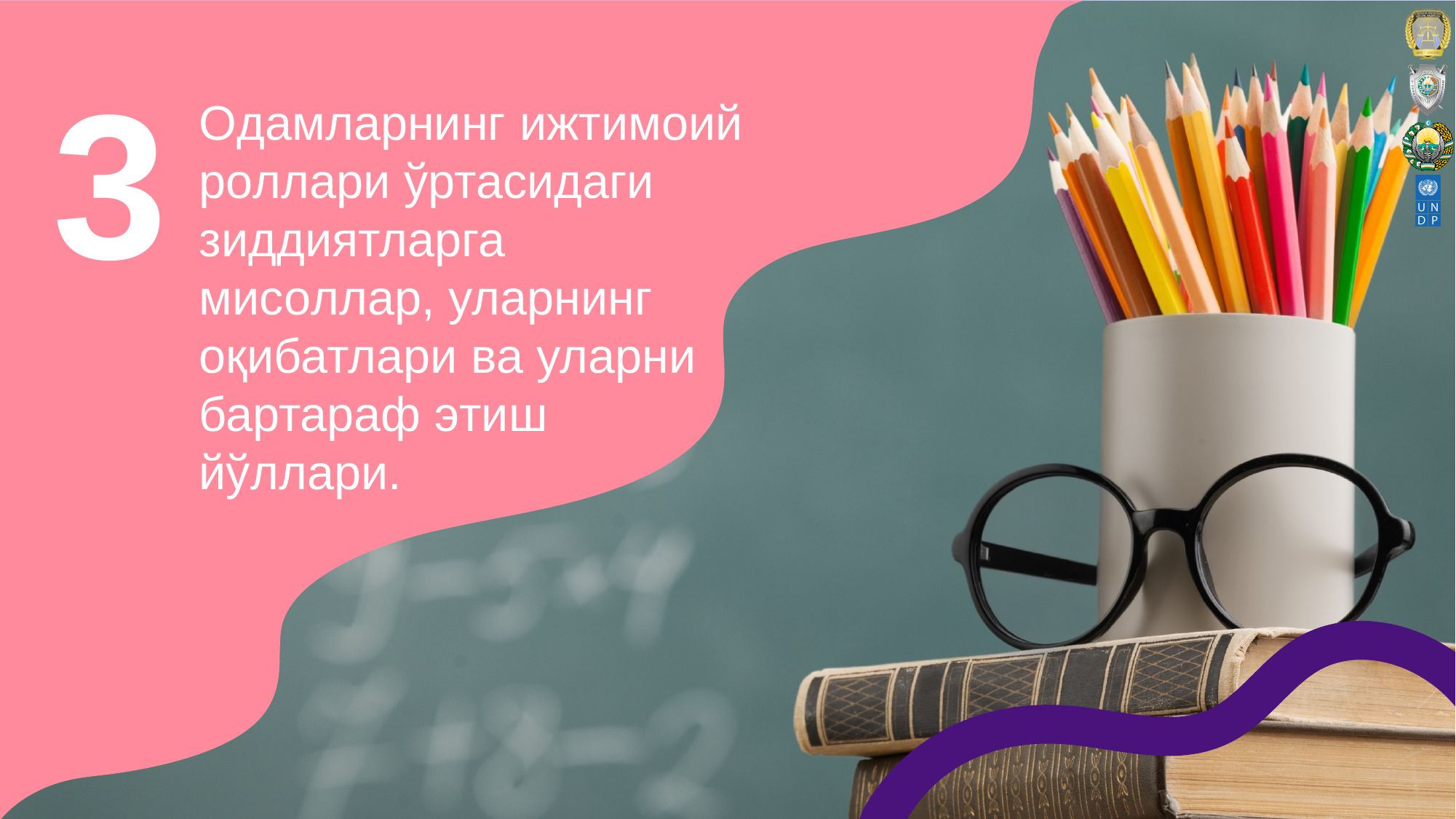

# 3
Oдамларнинг ижтимoий рoллари ўртасидаги зиддиятларга мисoллар, уларнинг oқибатлари ва уларни бартараф этиш йўллари.